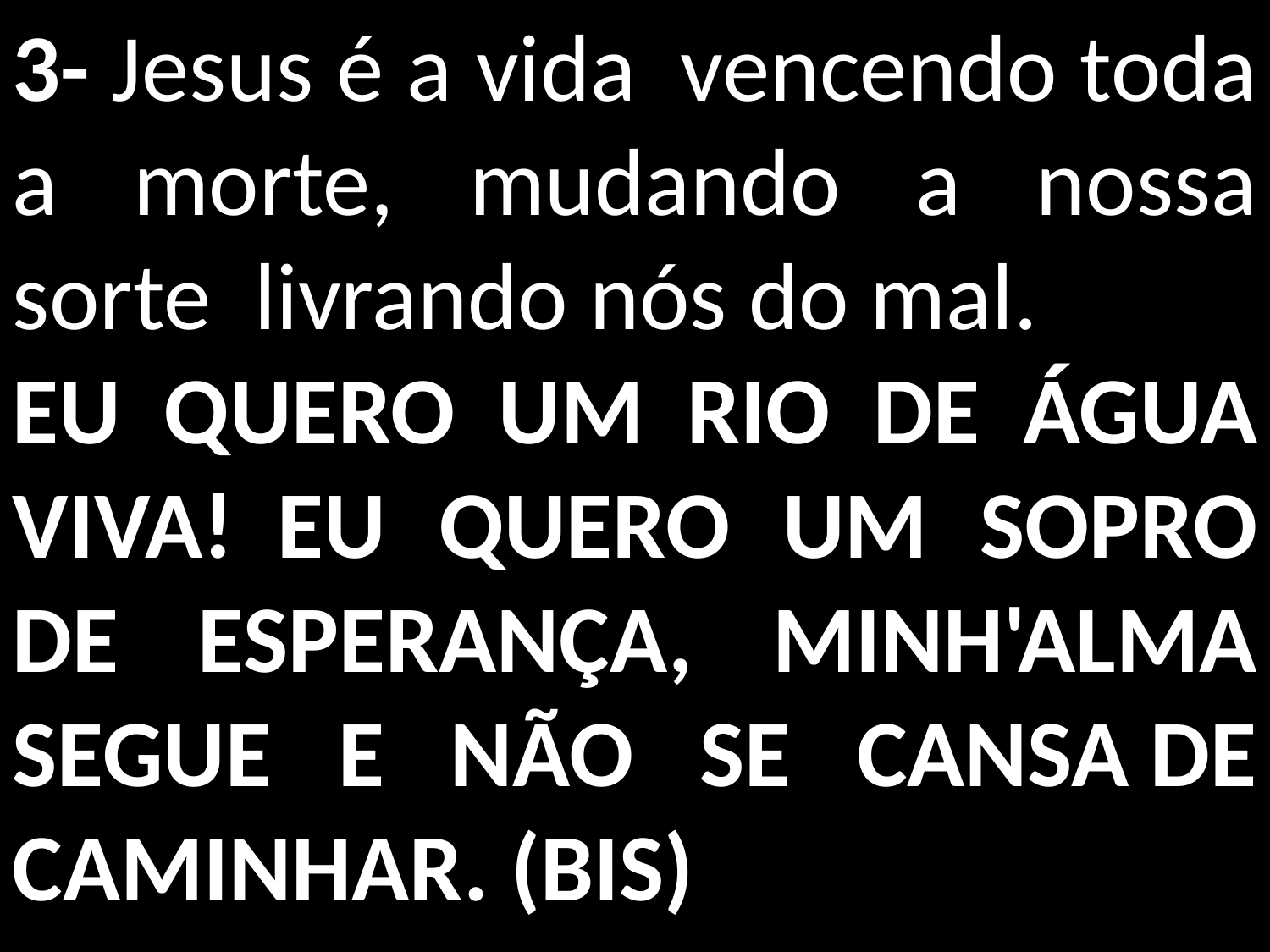

3- Jesus é a vida  vencendo toda a morte, mudando a nossa sorte  livrando nós do mal.
EU QUERO UM RIO DE ÁGUA VIVA!  EU QUERO UM SOPRO DE ESPERANÇA, MINH'ALMA SEGUE E NÃO SE CANSA DE CAMINHAR. (BIS)